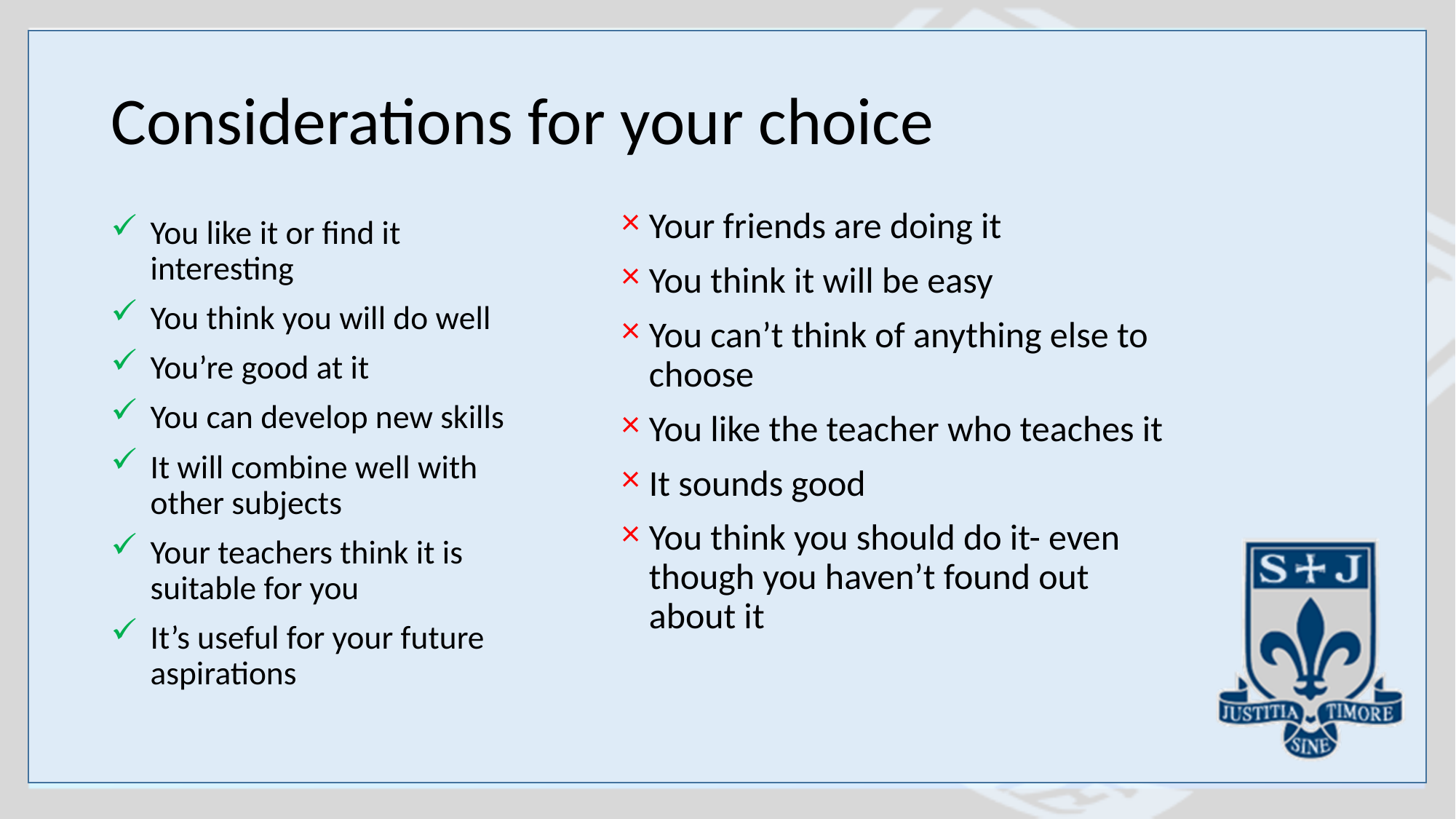

# Considerations for your choice
Your friends are doing it
You think it will be easy
You can’t think of anything else to choose
You like the teacher who teaches it
It sounds good
You think you should do it- even though you haven’t found out about it

You like it or find it interesting
You think you will do well
You’re good at it
You can develop new skills
It will combine well with other subjects
Your teachers think it is suitable for you
It’s useful for your future aspirations